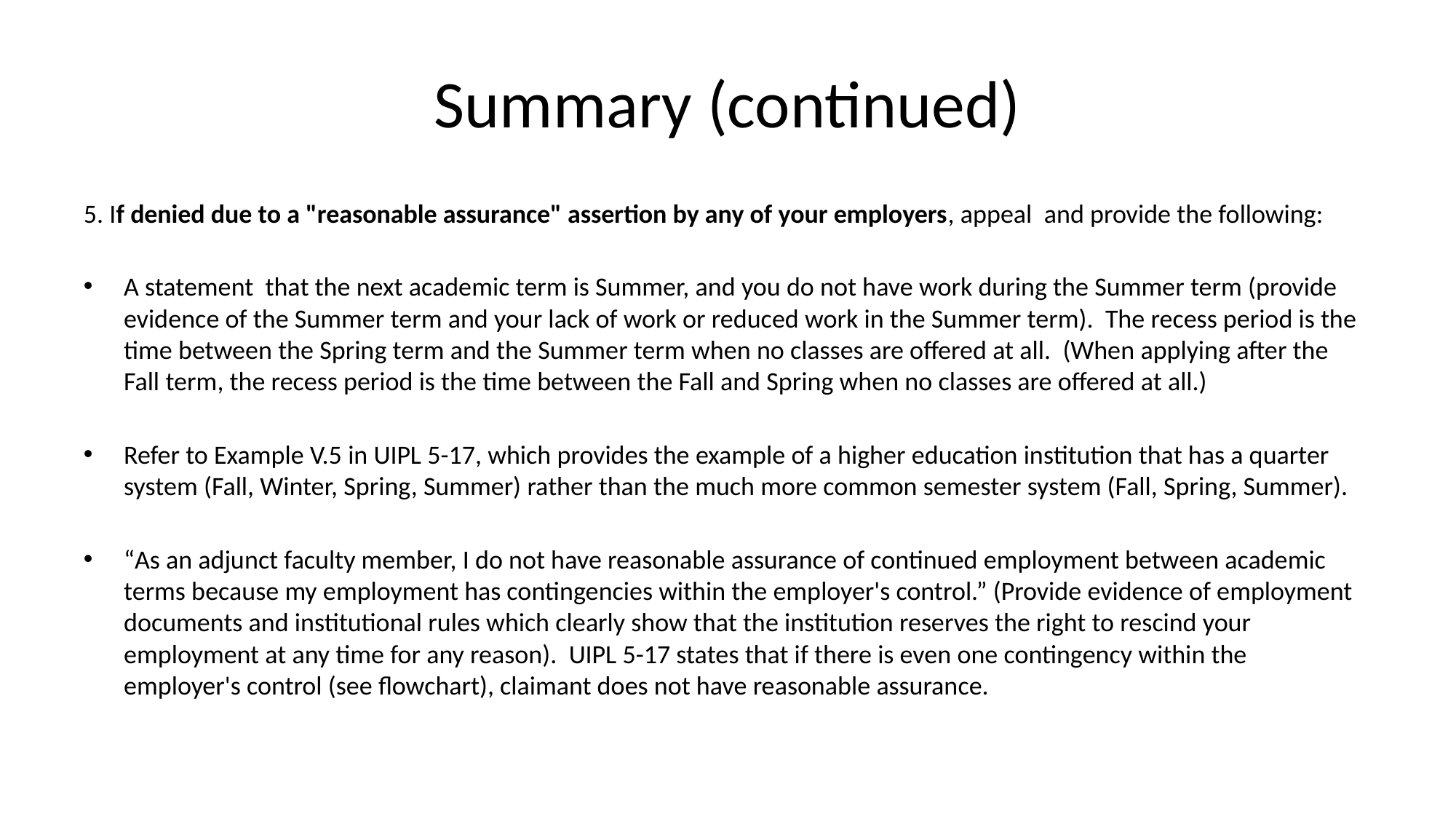

# Summary (continued)
5. If denied due to a "reasonable assurance" assertion by any of your employers, appeal  and provide the following:

A statement  that the next academic term is Summer, and you do not have work during the Summer term (provide evidence of the Summer term and your lack of work or reduced work in the Summer term).  The recess period is the time between the Spring term and the Summer term when no classes are offered at all.  (When applying after the Fall term, the recess period is the time between the Fall and Spring when no classes are offered at all.)

Refer to Example V.5 in UIPL 5-17, which provides the example of a higher education institution that has a quarter system (Fall, Winter, Spring, Summer) rather than the much more common semester system (Fall, Spring, Summer).

“As an adjunct faculty member, I do not have reasonable assurance of continued employment between academic terms because my employment has contingencies within the employer's control.” (Provide evidence of employment documents and institutional rules which clearly show that the institution reserves the right to rescind your employment at any time for any reason).  UIPL 5-17 states that if there is even one contingency within the employer's control (see flowchart), claimant does not have reasonable assurance.